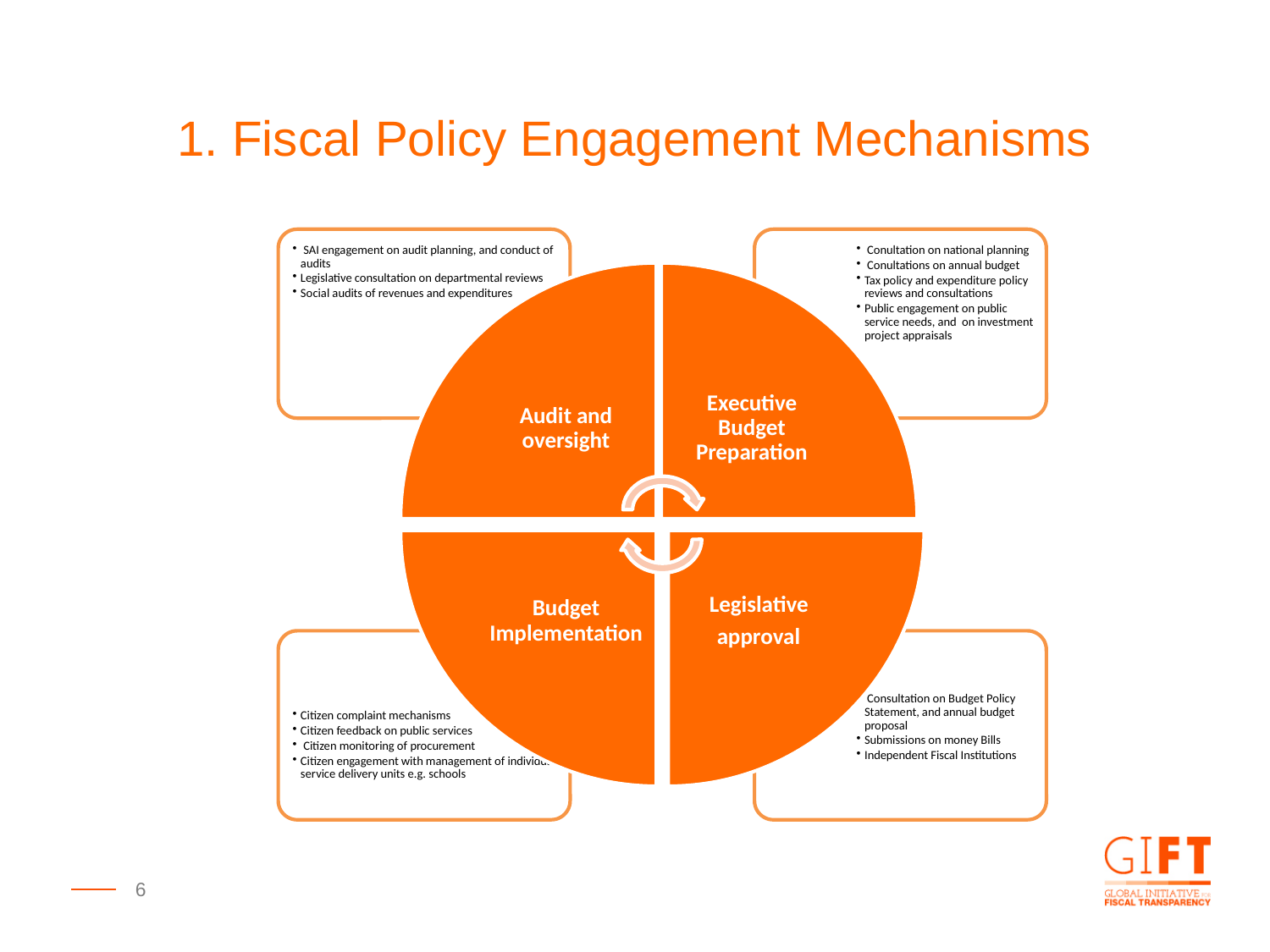

1. Fiscal Policy Engagement Mechanisms
 Consultation on Budget Policy Statement, and annual budget proposal
Submissions on money Bills
Independent Fiscal Institutions

Citizen complaint mechanisms
Citizen feedback on public services
 Citizen monitoring of procurement
Citizen engagement with management of individual service delivery units e.g. schools
 Conultation on national planning
 Conultations on annual budget
Tax policy and expenditure policy reviews and consultations
Public engagement on public  service needs, and  on investment project appraisals
 SAI engagement on audit planning, and conduct of audits
Legislative consultation on departmental reviews
Social audits of revenues and expenditures
Audit and oversight
Executive Budget Preparation
Legislative
approval
Budget Implementation
6